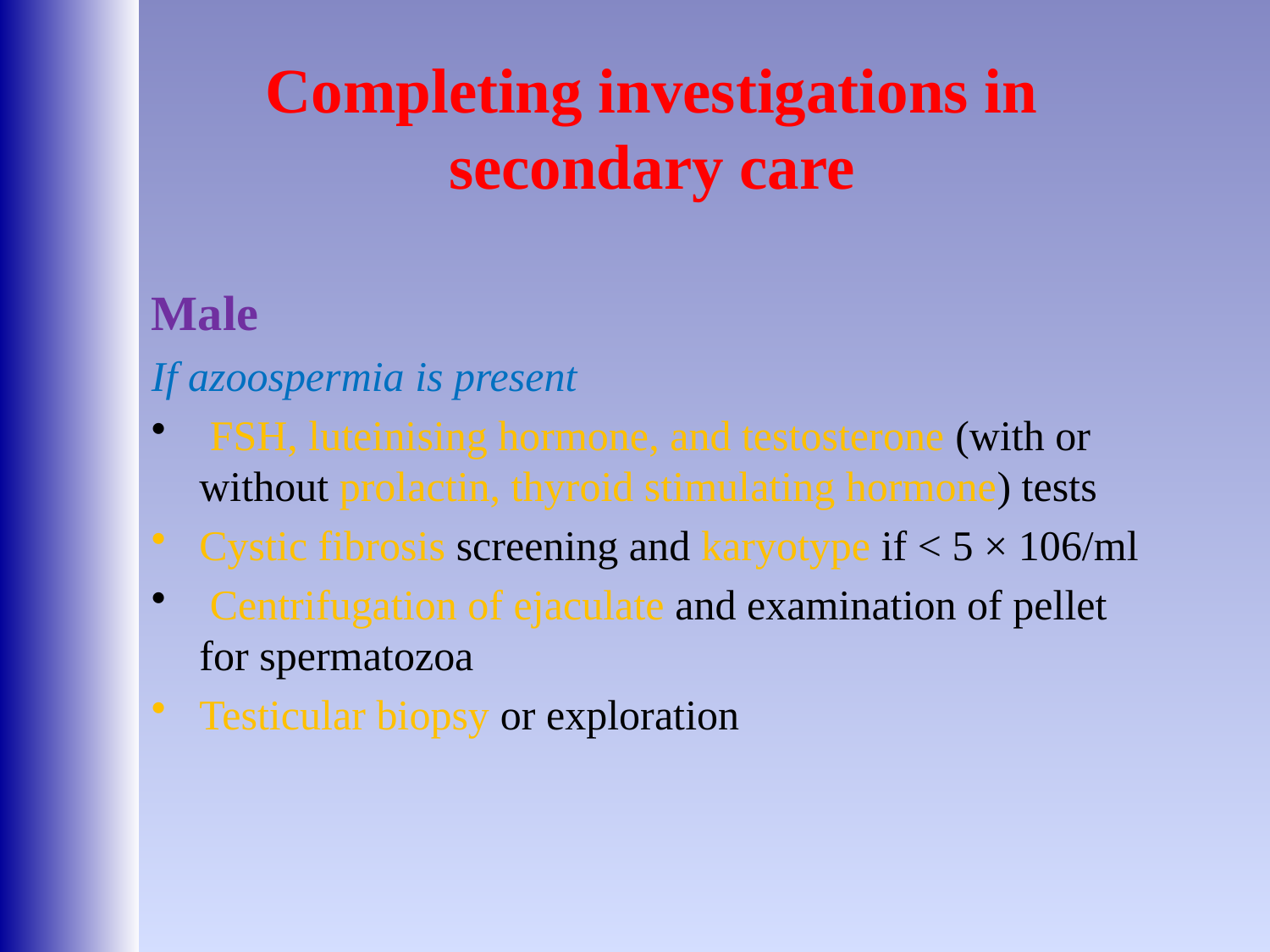

# Completing investigations in secondary care
Male
If azoospermia is present
 FSH, luteinising hormone, and testosterone (with or without prolactin, thyroid stimulating hormone) tests
Cystic fibrosis screening and karyotype if < 5 × 106/ml
 Centrifugation of ejaculate and examination of pellet for spermatozoa
Testicular biopsy or exploration